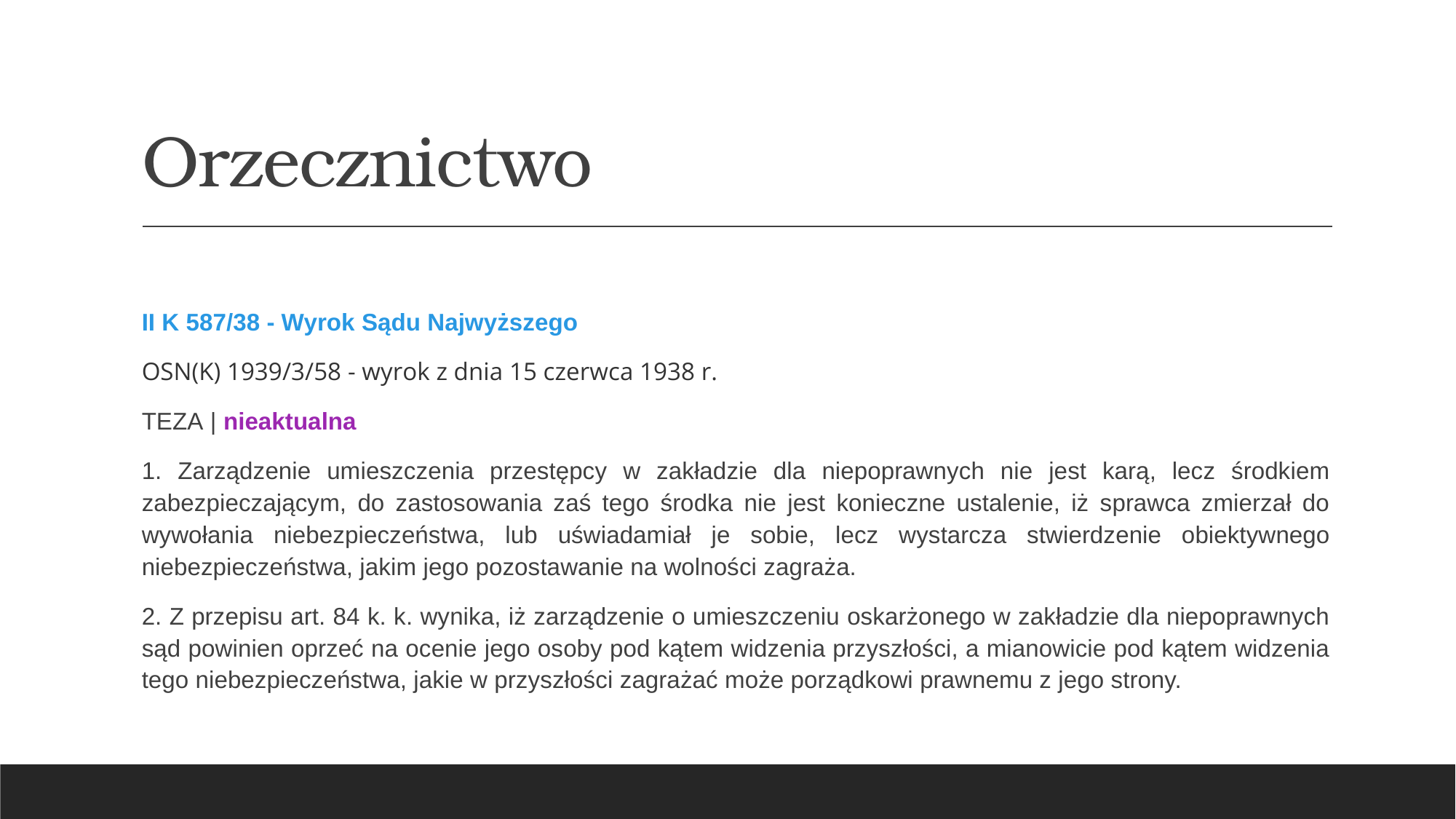

# Orzecznictwo

II K 587/38 - Wyrok Sądu Najwyższego
OSN(K) 1939/3/58 - wyrok z dnia 15 czerwca 1938 r.
TEZA | nieaktualna
1. Zarządzenie umieszczenia przestępcy w zakładzie dla niepoprawnych nie jest karą, lecz środkiem zabezpieczającym, do zastosowania zaś tego środka nie jest konieczne ustalenie, iż sprawca zmierzał do wywołania niebezpieczeństwa, lub uświadamiał je sobie, lecz wystarcza stwierdzenie obiektywnego niebezpieczeństwa, jakim jego pozostawanie na wolności zagraża.
2. Z przepisu art. 84 k. k. wynika, iż zarządzenie o umieszczeniu oskarżonego w zakładzie dla niepoprawnych sąd powinien oprzeć na ocenie jego osoby pod kątem widzenia przyszłości, a mianowicie pod kątem widzenia tego niebezpieczeństwa, jakie w przyszłości zagrażać może porządkowi prawnemu z jego strony.